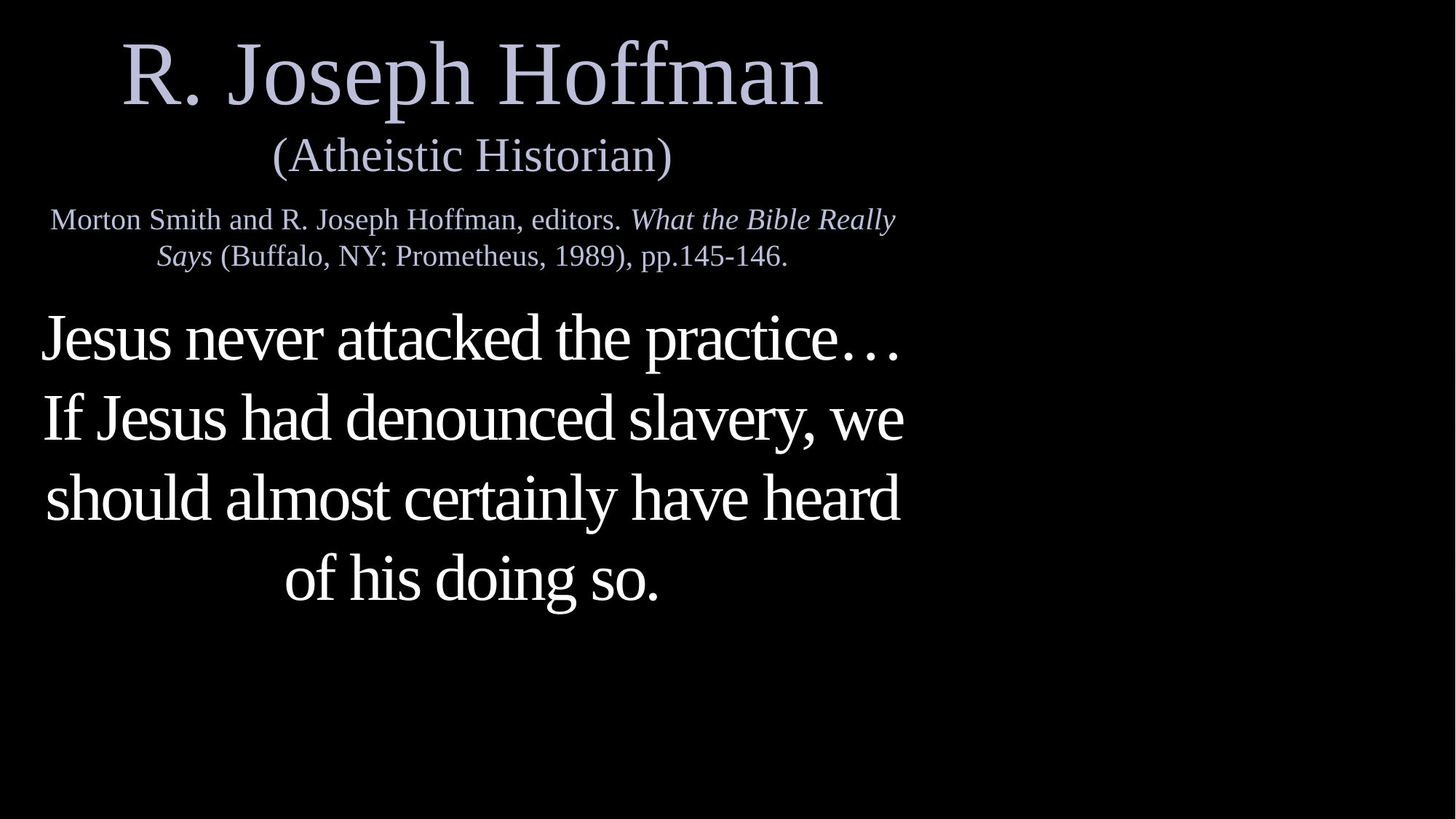

R. Joseph Hoffman
(Atheistic Historian)

Morton Smith and R. Joseph Hoffman, editors. What the Bible Really Says (Buffalo, NY: Prometheus, 1989), pp.145-146.
Jesus never attacked the practice…
If Jesus had denounced slavery, we should almost certainly have heard of his doing so.